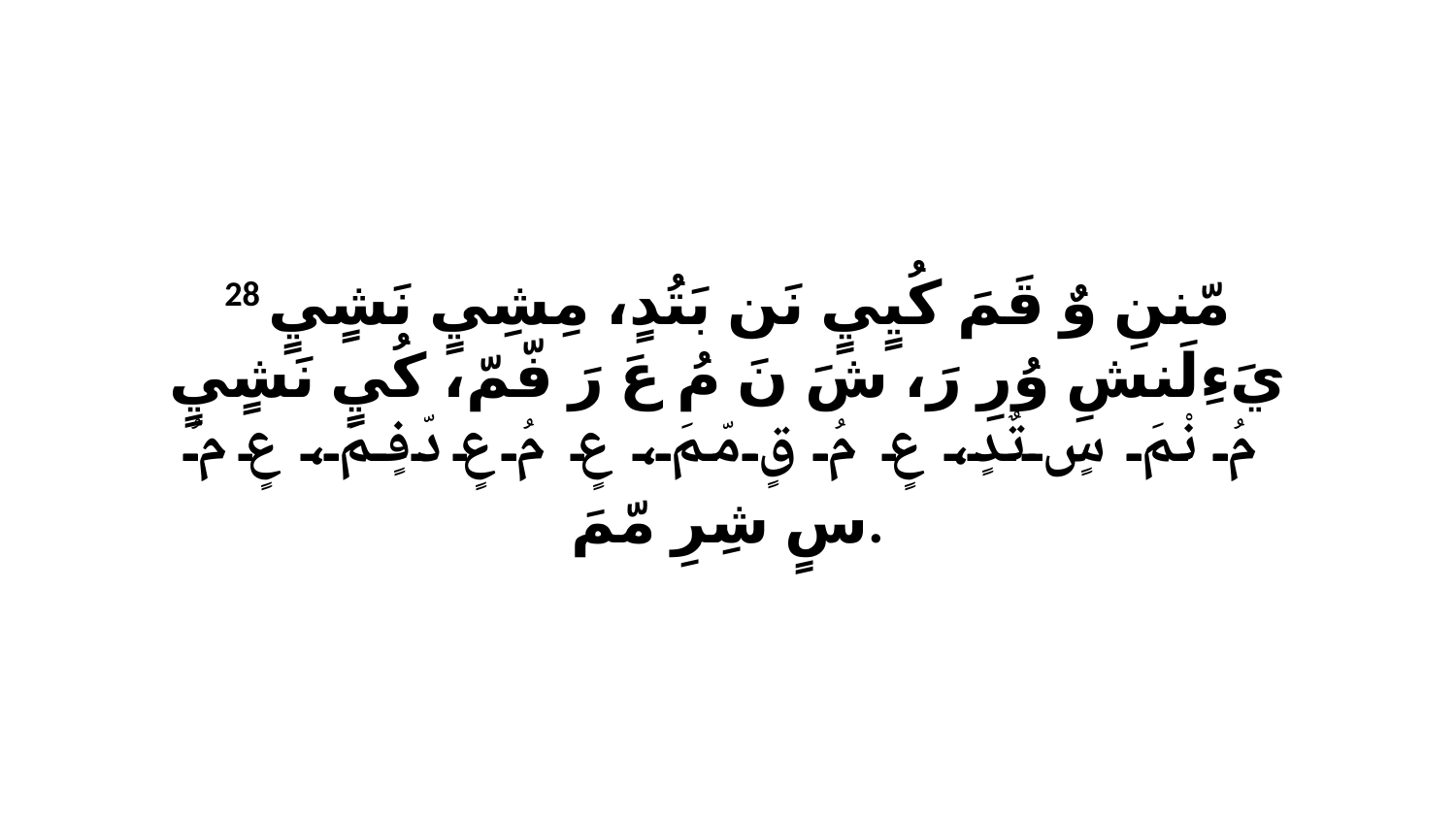

28 مّننِ وٌ قَمَ كُيٍيٍ نَن بَتُدٍ، مِشِيٍ نَشٍيٍ يَءِلَنشِ وُرِ رَ، شَ نَ مُ عَ رَ فّمّ، كُيٍ نَشٍيٍ مُ نْمَ سٍ تٌدٍ، عٍ مُ قٍ مّمَ، عٍ مُ عٍ دّفٍمَ، عٍ مُ سٍ شِرِ مّمَ.